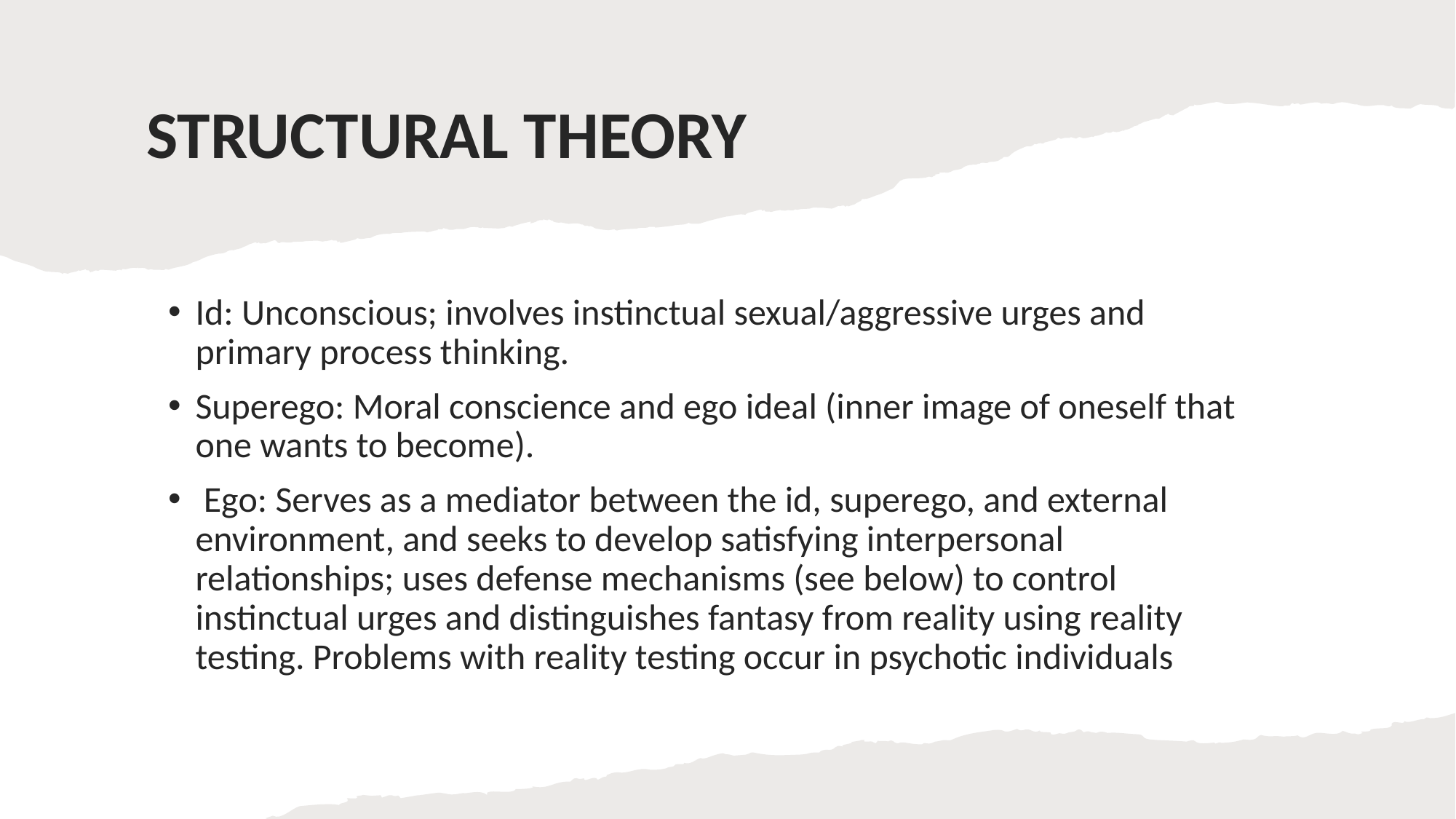

# STRUCTURAL THEORY
Id: Unconscious; involves instinctual sexual/aggressive urges and primary process thinking.
Superego: Moral conscience and ego ideal (inner image of oneself that one wants to become).
 Ego: Serves as a mediator between the id, superego, and external environment, and seeks to develop satisfying interpersonal relationships; uses defense mechanisms (see below) to control instinctual urges and distinguishes fantasy from reality using reality testing. Problems with reality testing occur in psychotic individuals